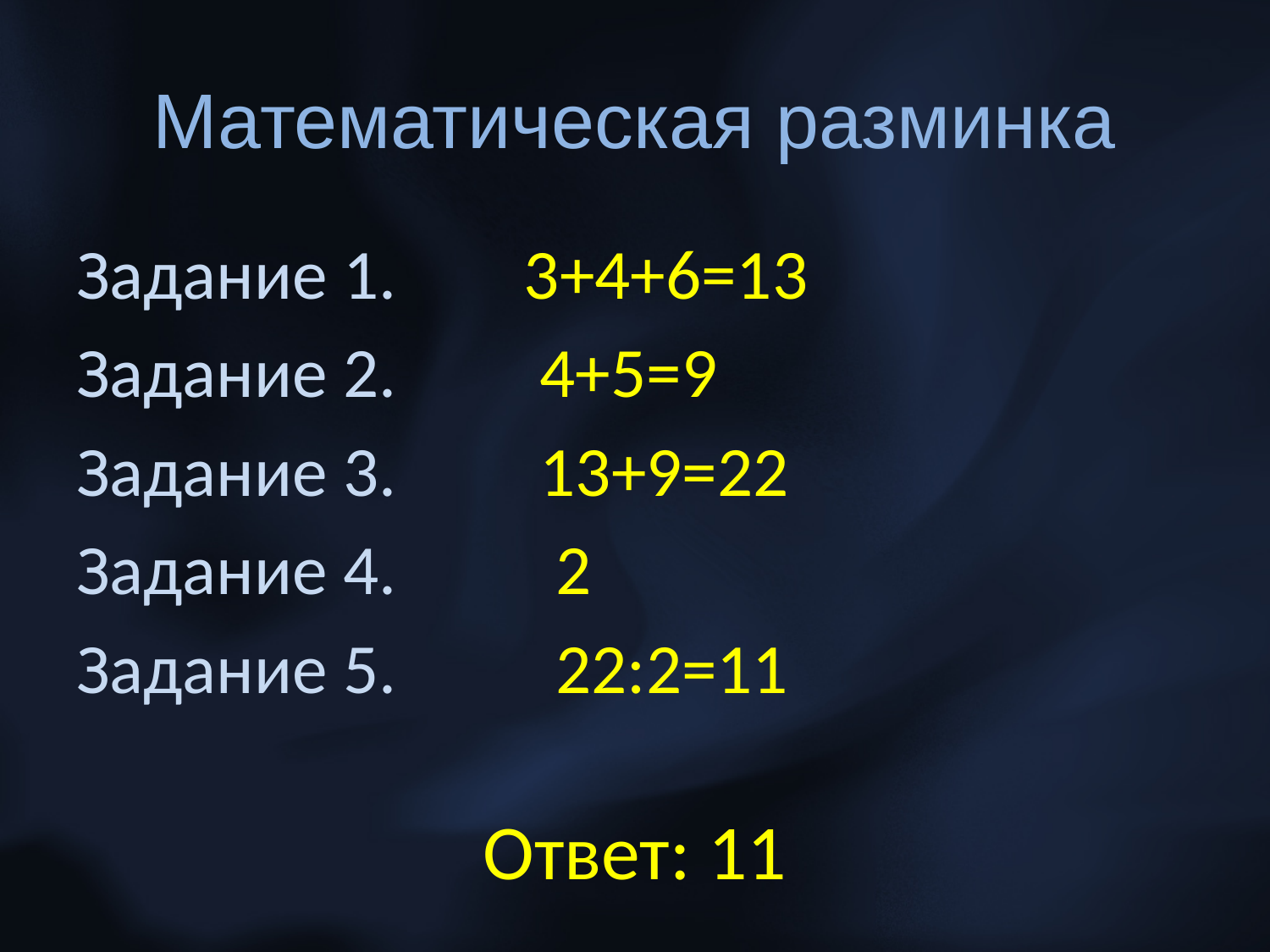

# Математическая разминка
Задание 1.        3+4+6=13
Задание 2.         4+5=9
Задание 3.         13+9=22
Задание 4.          2
Задание 5.          22:2=11

Ответ: 11